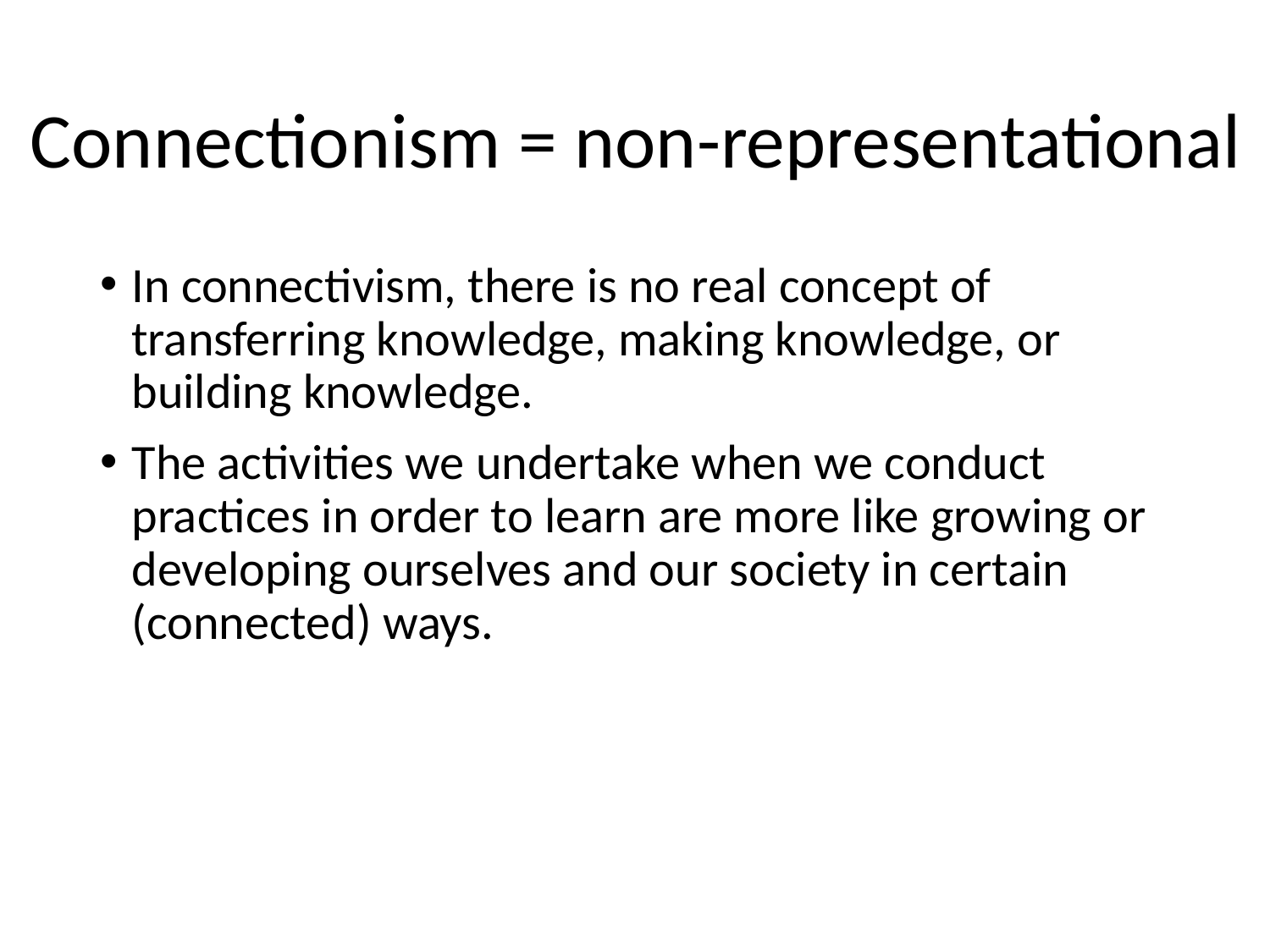

# Connectionism = non-representational
In connectivism, there is no real concept of transferring knowledge, making knowledge, or building knowledge.
The activities we undertake when we conduct practices in order to learn are more like growing or developing ourselves and our society in certain (connected) ways.